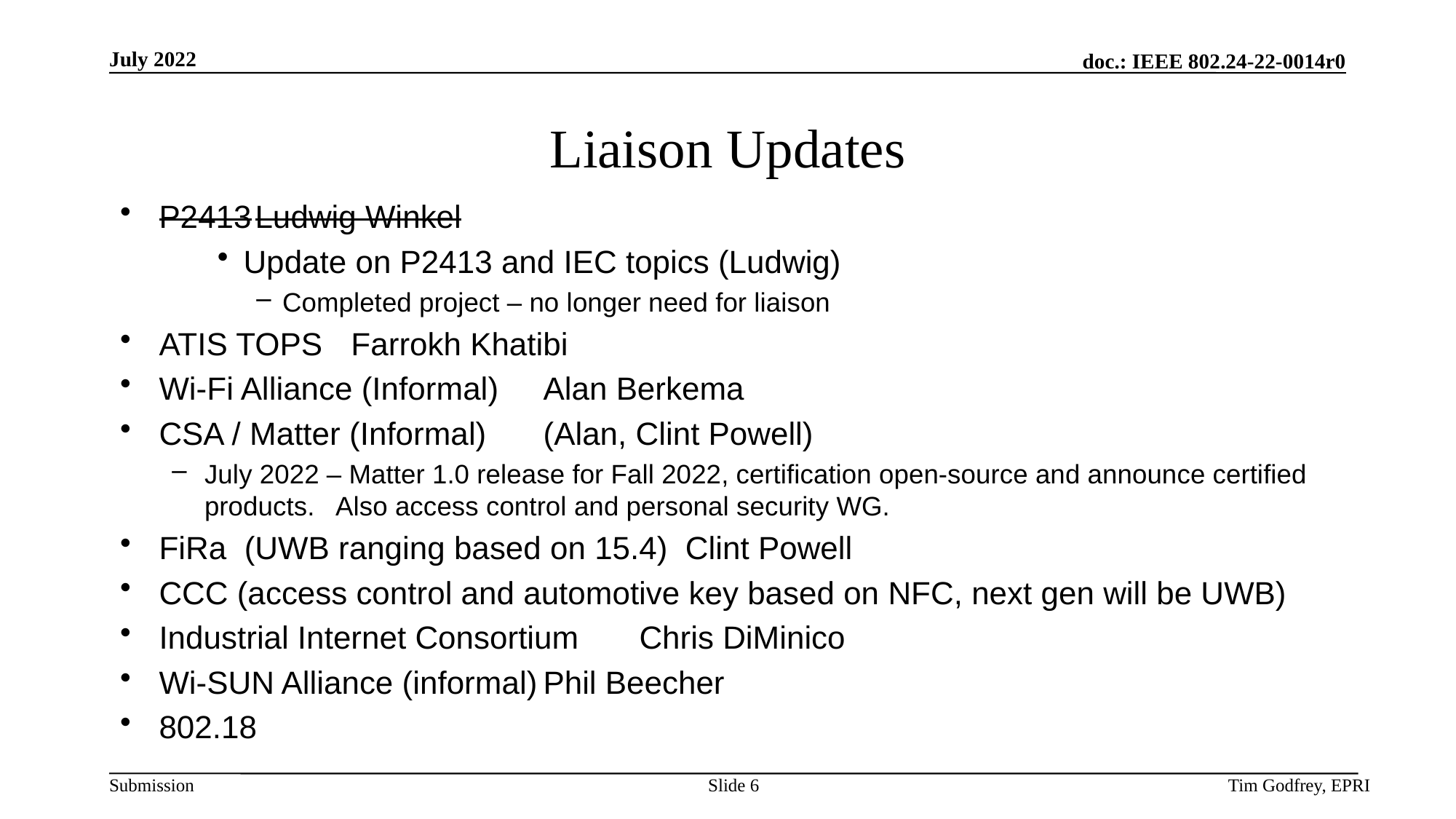

# Liaison Updates
P2413					Ludwig Winkel
Update on P2413 and IEC topics (Ludwig)
Completed project – no longer need for liaison
ATIS TOPS 				Farrokh Khatibi
Wi-Fi Alliance (Informal)			Alan Berkema
CSA / Matter (Informal)			(Alan, Clint Powell)
July 2022 – Matter 1.0 release for Fall 2022, certification open-source and announce certified products.   Also access control and personal security WG.
FiRa  (UWB ranging based on 15.4)  Clint Powell
CCC (access control and automotive key based on NFC, next gen will be UWB)
Industrial Internet Consortium		Chris DiMinico
Wi-SUN Alliance (informal)			Phil Beecher
802.18

Slide 6
Tim Godfrey, EPRI